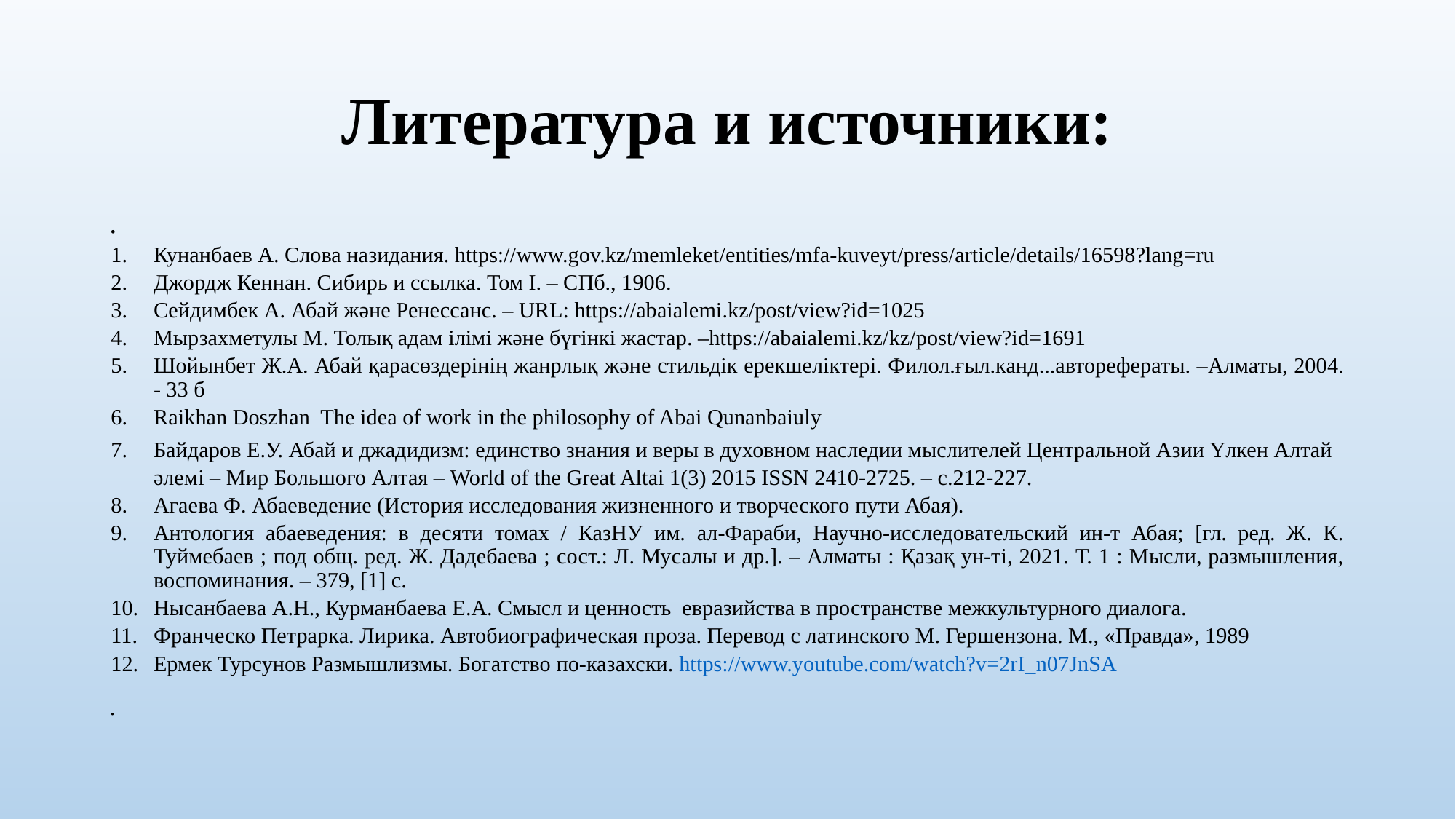

# Литература и источники:

Кунанбаев А. Слова назидания. https://www.gov.kz/memleket/entities/mfa-kuveyt/press/article/details/16598?lang=ru
Джордж Кеннан. Сибирь и ссылка. Том I. – СПб., 1906.
Сейдимбек А. Абай және Ренессанс. – URL: https://abaialemi.kz/post/view?id=1025
Мырзахметулы М. Толық адам ілімі және бүгінкі жастар. –https://abaialemi.kz/kz/post/view?id=1691
Шойынбет Ж.А. Абай қарасөздерінің жанрлық және стильдік ерекшеліктері. Филол.ғыл.канд...авторефераты. –Алматы, 2004. - 33 б
Raikhan Doszhan  The idea of work in the philosophy of Abai Qunanbaiuly
Байдаров Е.У. Абай и джадидизм: единство знания и веры в духовном наследии мыслителей Центральной Азии Үлкен Алтай әлемі – Мир Большого Алтая – World of the Great Altai 1(3) 2015 ISSN 2410-2725. – с.212-227.
Агаева Ф. Абаеведение (История исследования жизненного и творческого пути Абая).
Антология абаеведения: в десяти томах / КазНУ им. ал-Фараби, Научно-исследовательский ин-т Абая; [гл. ред. Ж. К. Туймебаев ; под общ. ред. Ж. Дадебаева ; сост.: Л. Мусалы и др.]. – Алматы : Қазақ ун-ті, 2021. Т. 1 : Мысли, размышления, воспоминания. – 379, [1] с.
Нысанбаева А.Н., Курманбаева Е.А. Смысл и ценность  евразийства в пространстве межкультурного диалога.
Франческо Петрарка. Лирика. Автобиографическая проза. Перевод с латинского М. Гершензона. М., «Правда», 1989
Ермек Турсунов Размышлизмы. Богатство по-казахски. https://www.youtube.com/watch?v=2rI_n07JnSA